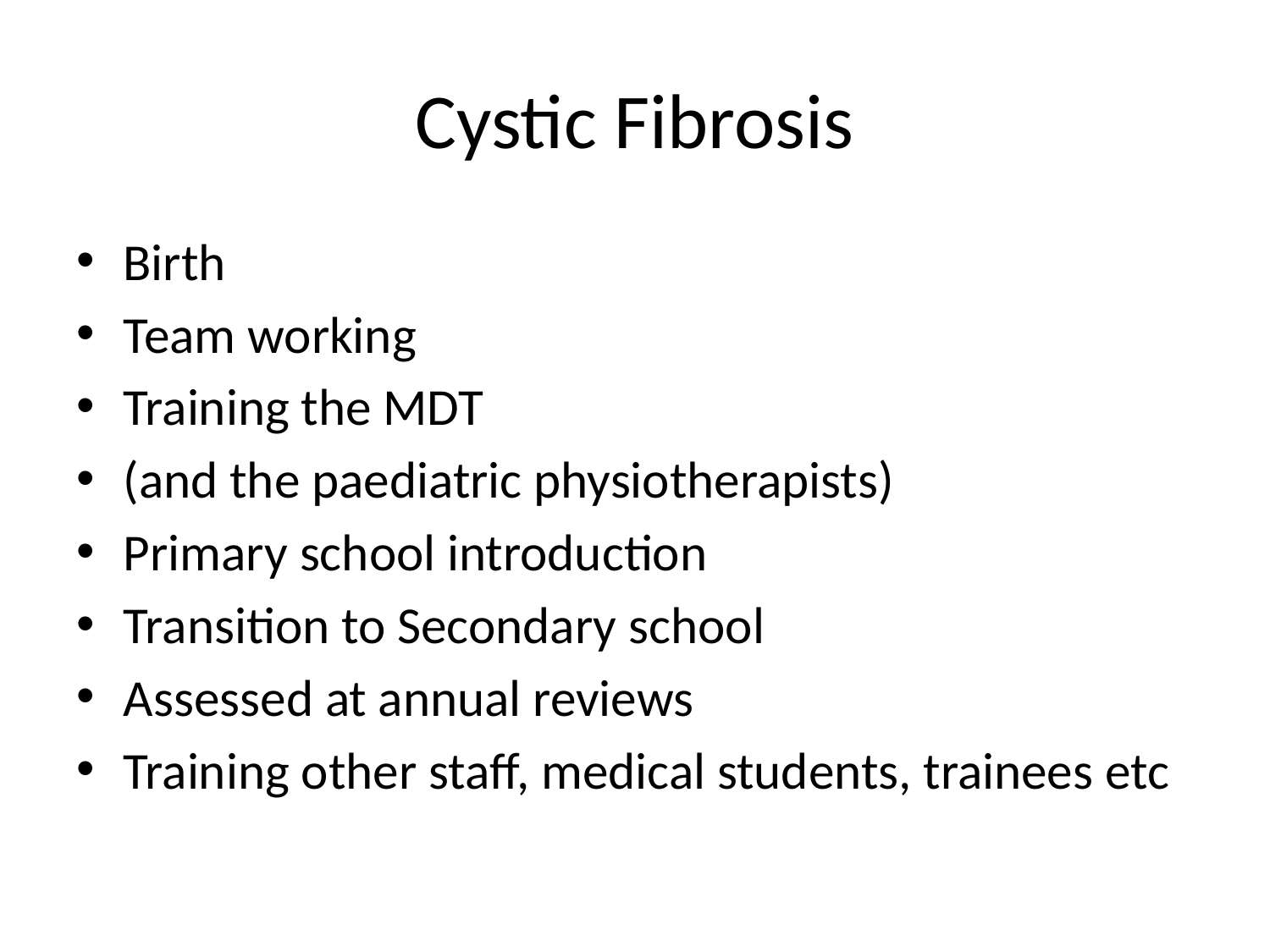

# Cystic Fibrosis
Birth
Team working
Training the MDT
(and the paediatric physiotherapists)
Primary school introduction
Transition to Secondary school
Assessed at annual reviews
Training other staff, medical students, trainees etc